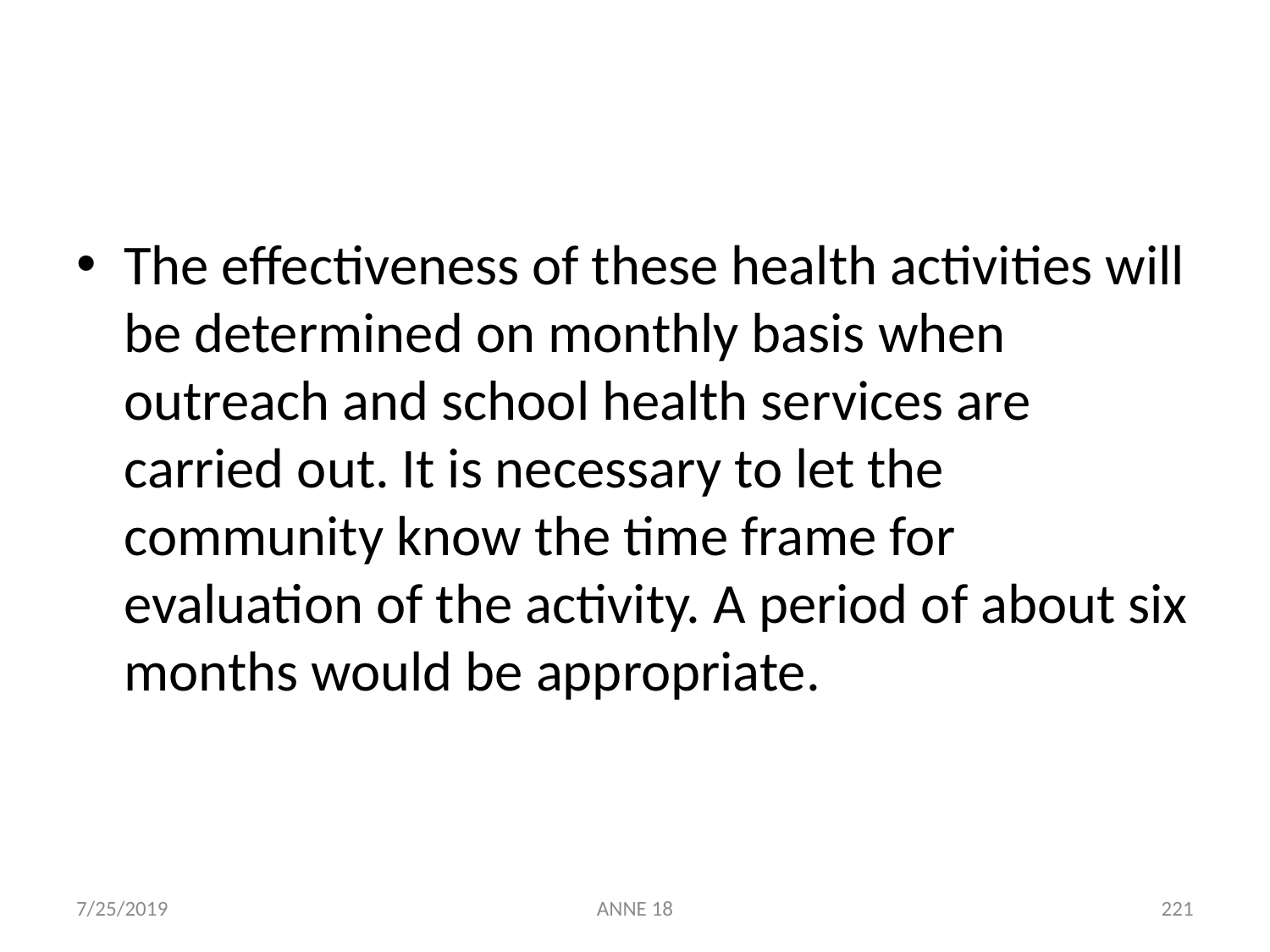

#
The effectiveness of these health activities will be determined on monthly basis when outreach and school health services are carried out. It is necessary to let the community know the time frame for evaluation of the activity. A period of about six months would be appropriate.
7/25/2019
ANNE 18
221